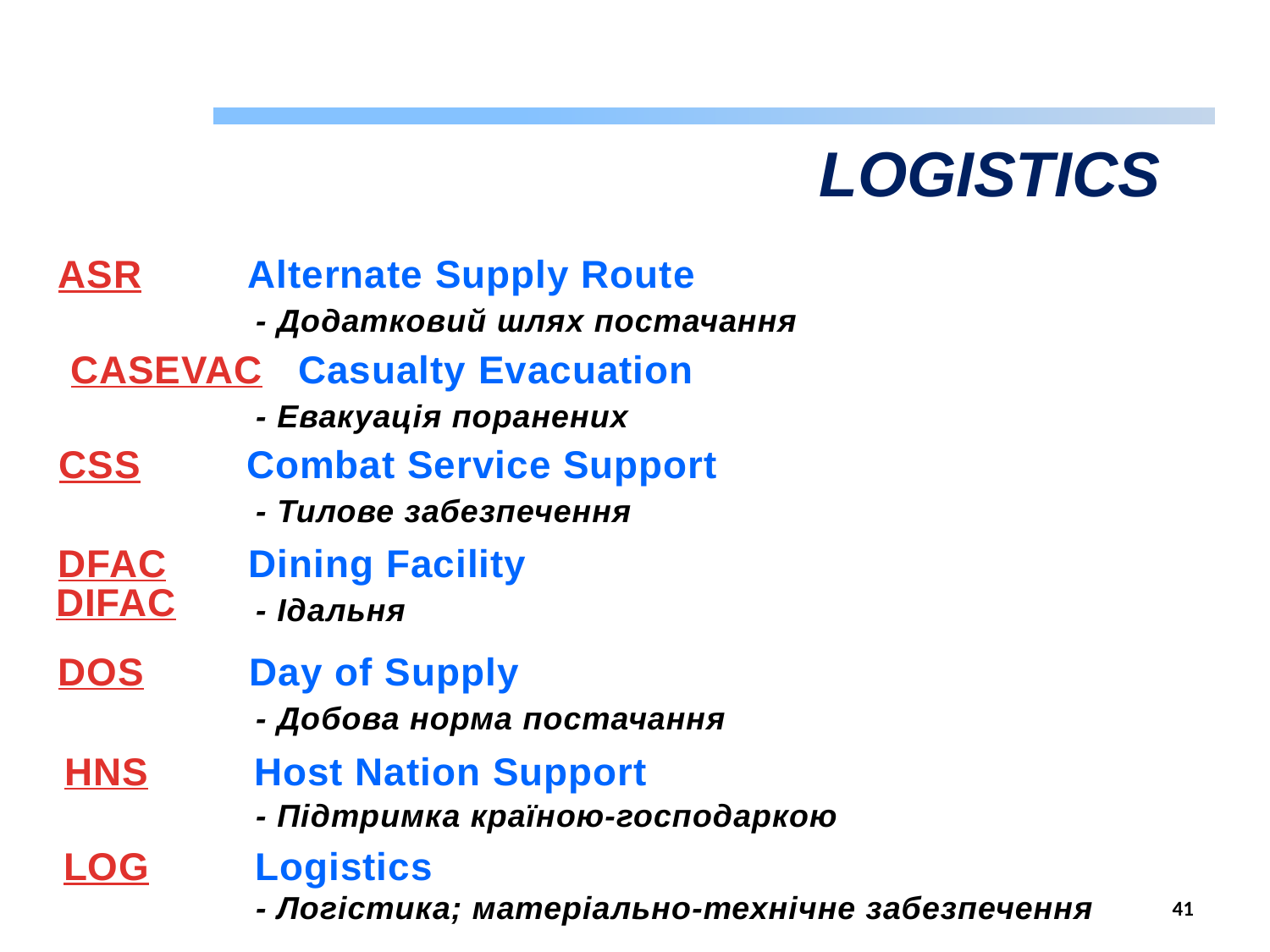

LOGISTICS
ASR         Alternate Supply Route
- Додатковий шлях постачання
CASEVAC   Casualty Evacuation
- Евакуація поранених
CSS         Combat Service Support
- Тилове забезпечення
DFAC       Dining Facility
- Ідальня
DIFAC
DOS         Day of Supply
- Добова норма постачання
HNS         Host Nation Support
- Підтримка країною-господаркою
LOG         Logistics
- Логістика; матеріально-технічне забезпечення
41